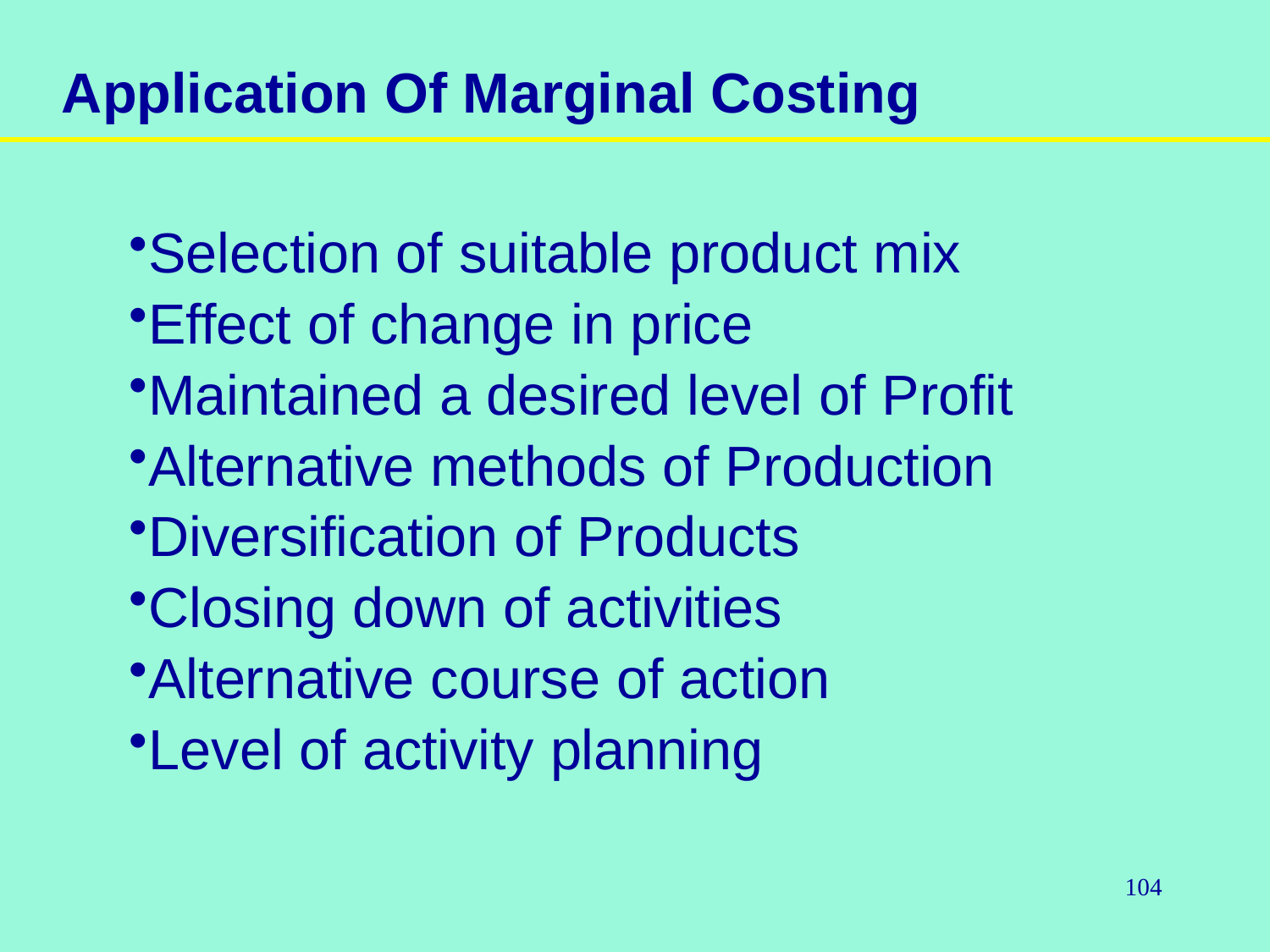

Application Of Marginal Costing

Selection of suitable product mix
Effect of change in price
Maintained a desired level of Profit
Alternative methods of Production
Diversification of Products
Closing down of activities
Alternative course of action
Level of activity planning

104